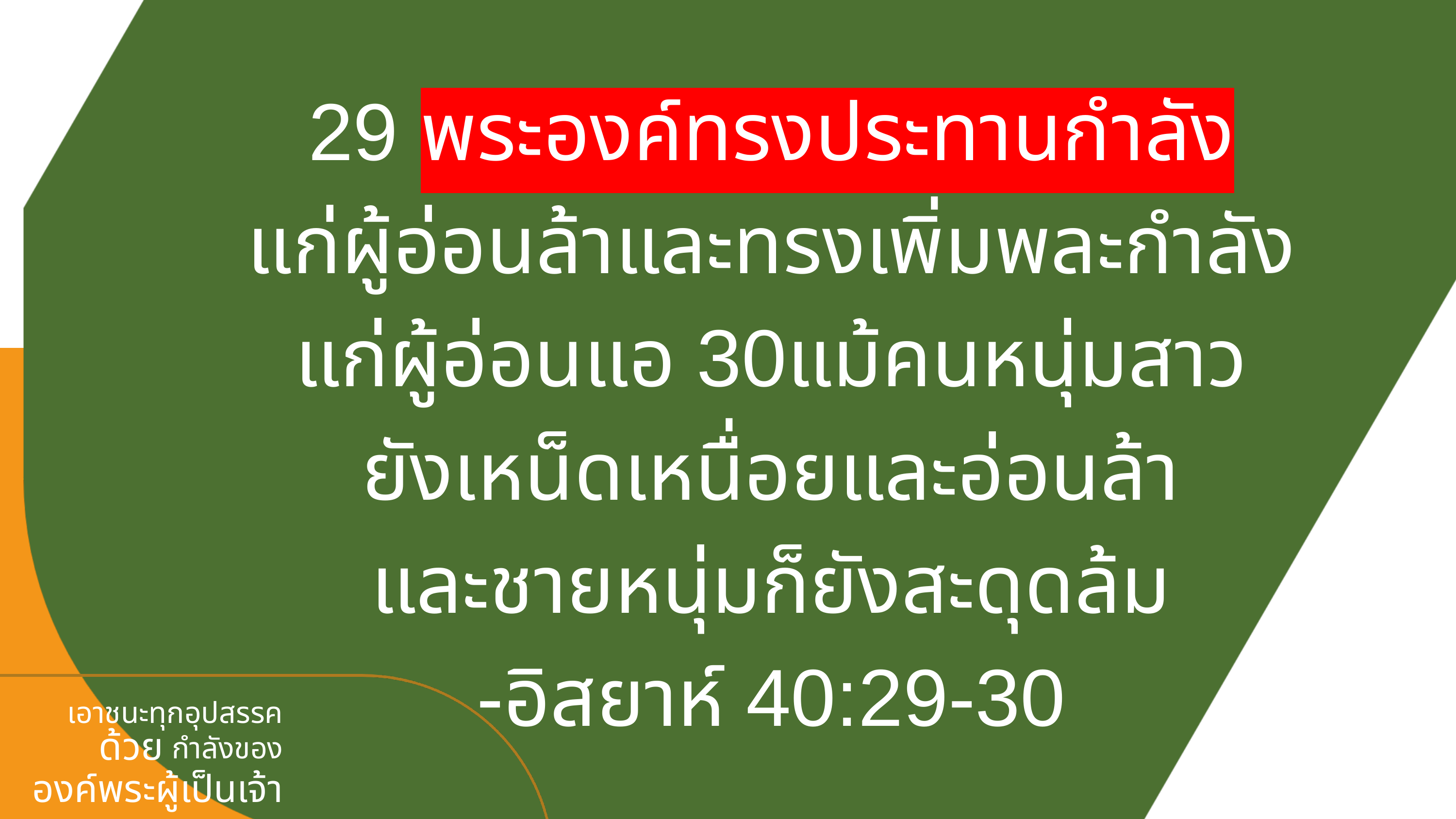

29 พระองค์ทรงประทานกำลัง
แก่ผู้อ่อนล้าและทรงเพิ่มพละกำลัง
แก่ผู้อ่อนแอ 30แม้คนหนุ่มสาว
ยังเหน็ดเหนื่อยและอ่อนล้า
และชายหนุ่มก็ยังสะดุดล้ม
-อิสยาห์ 40:29-30

เอาชนะทุกอุปสรรค
กำลังของ
องค์พระผู้เป็นเจ้า
ด้วย